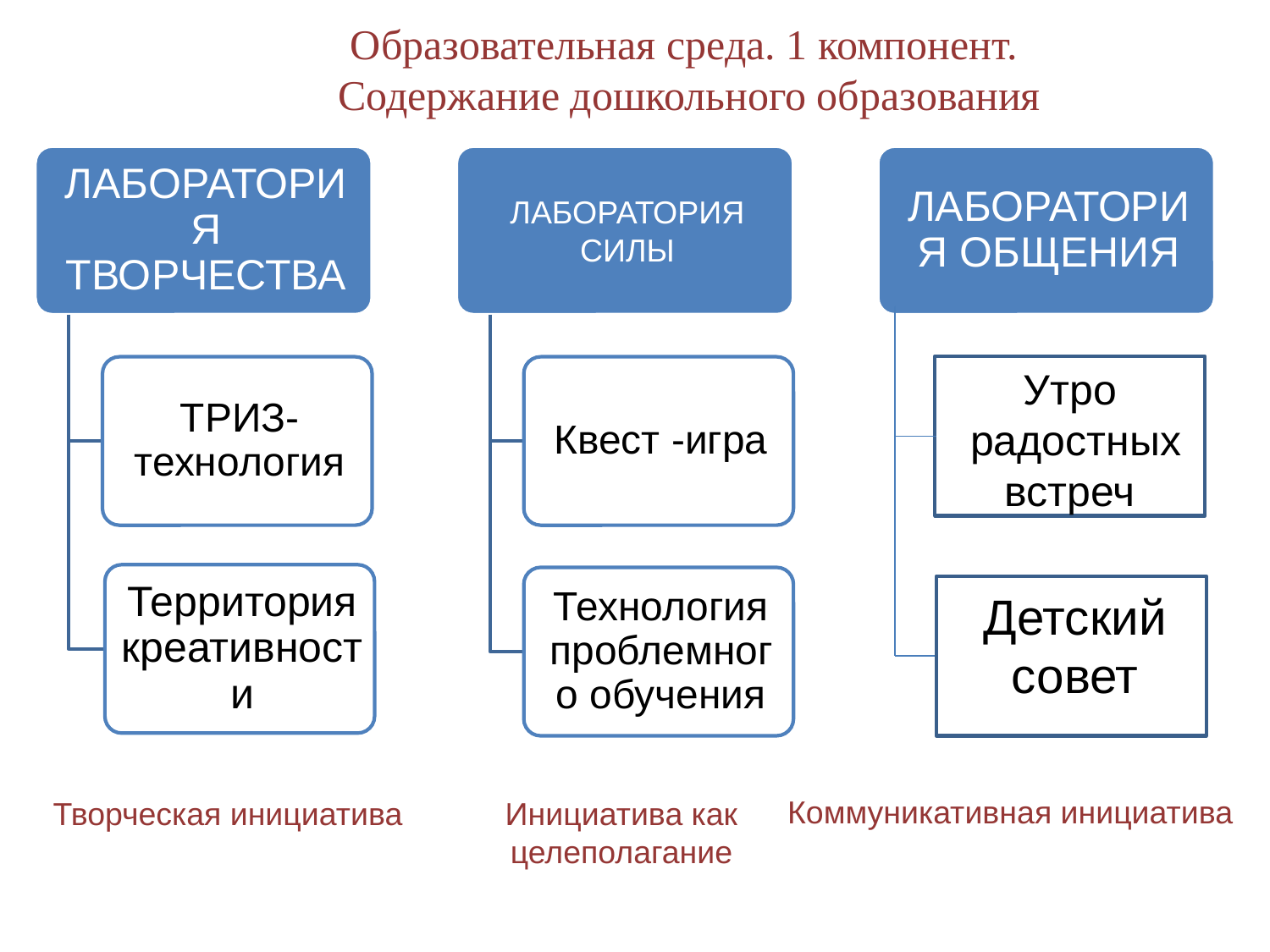

Образовательная среда. 1 компонент.
Содержание дошкольного образования
ЛАБОРАТОРИЯ ТВОРЧЕСТВА
ТРИЗ-технология
Территория креативности
ЛАБОРАТОРИЯ СИЛЫ
Квест -игра
Технология проблемного обучения
ЛАБОРАТОРИЯ ОБЩЕНИЯ

Утро
 радостных встреч

Детский совет
Коммуникативная инициатива
Творческая инициатива
Инициатива как целеполагание